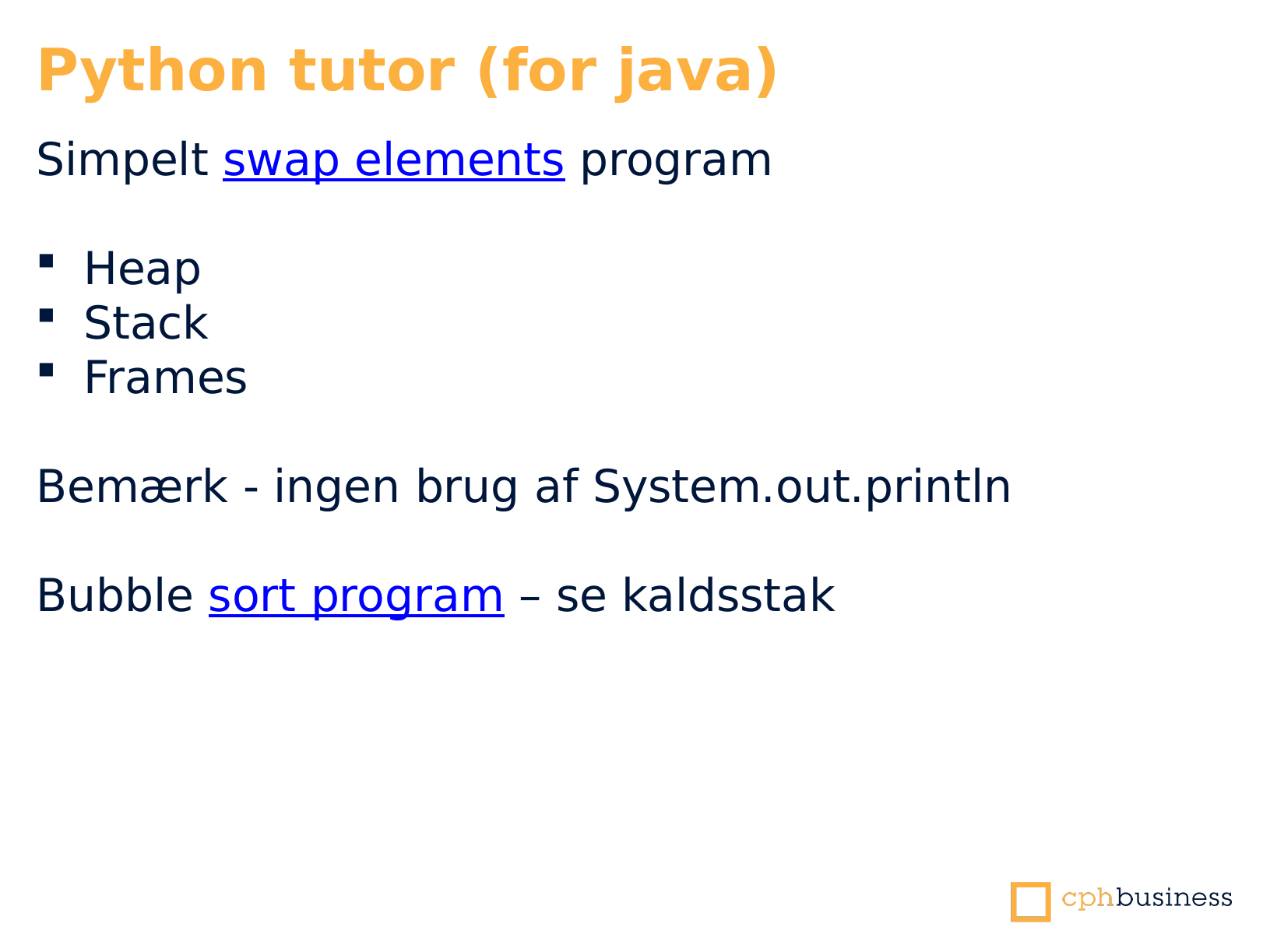

Python tutor (for java)
Simpelt swap elements program

Heap
Stack
Frames

Bemærk - ingen brug af System.out.println

Bubble sort program – se kaldsstak